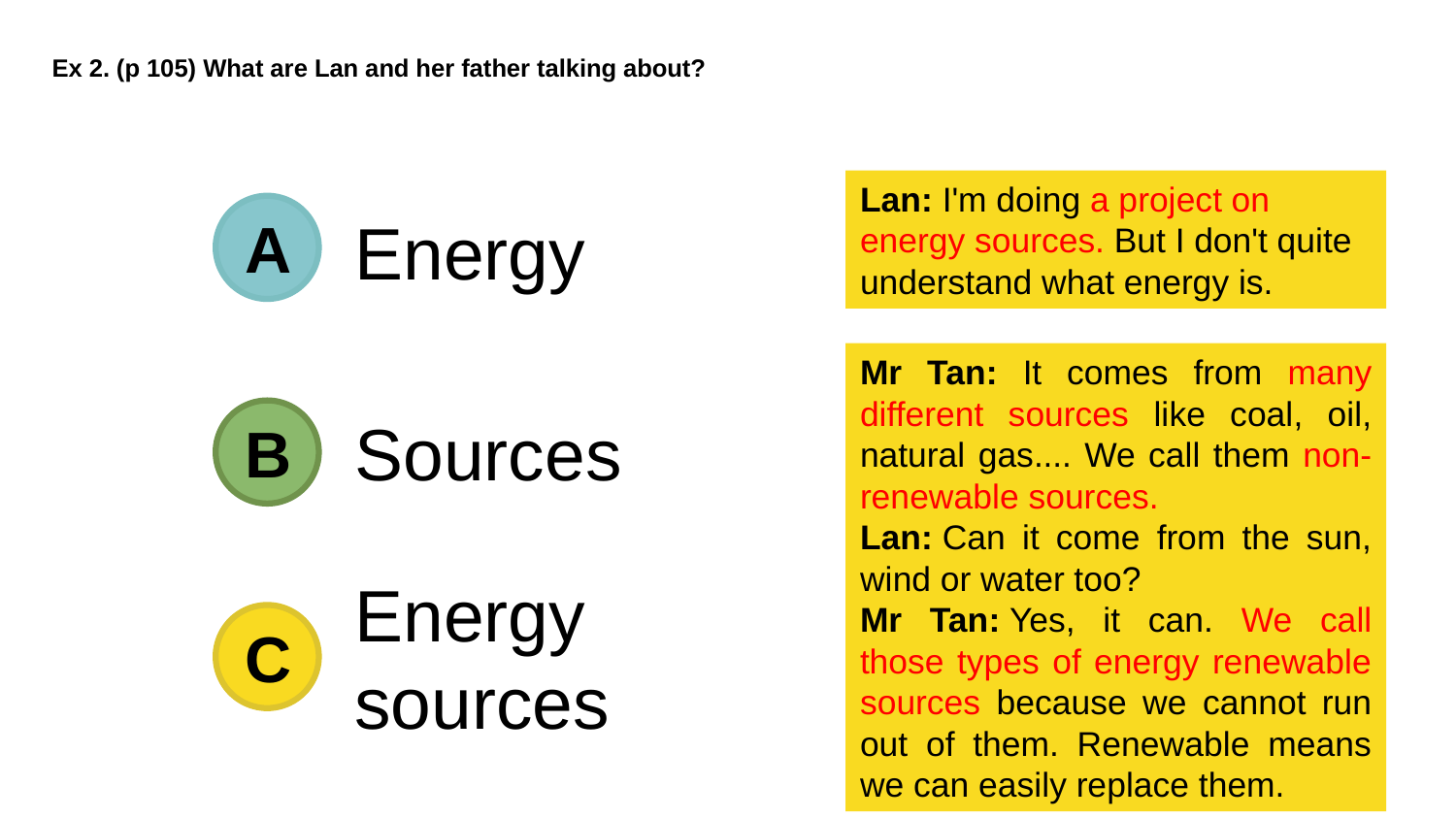

# Ex 2. (p 105) What are Lan and her father talking about?
Lan: I'm doing a project on energy sources. But I don't quite understand what energy is.
A
Energy
Mr Tan: It comes from many different sources like coal, oil, natural gas.... We call them non-renewable sources.
Lan: Can it come from the sun, wind or water too?
Mr Tan: Yes, it can. We call those types of energy renewable sources because we cannot run out of them. Renewable means we can easily replace them.
B
Sources
C
Energy sources